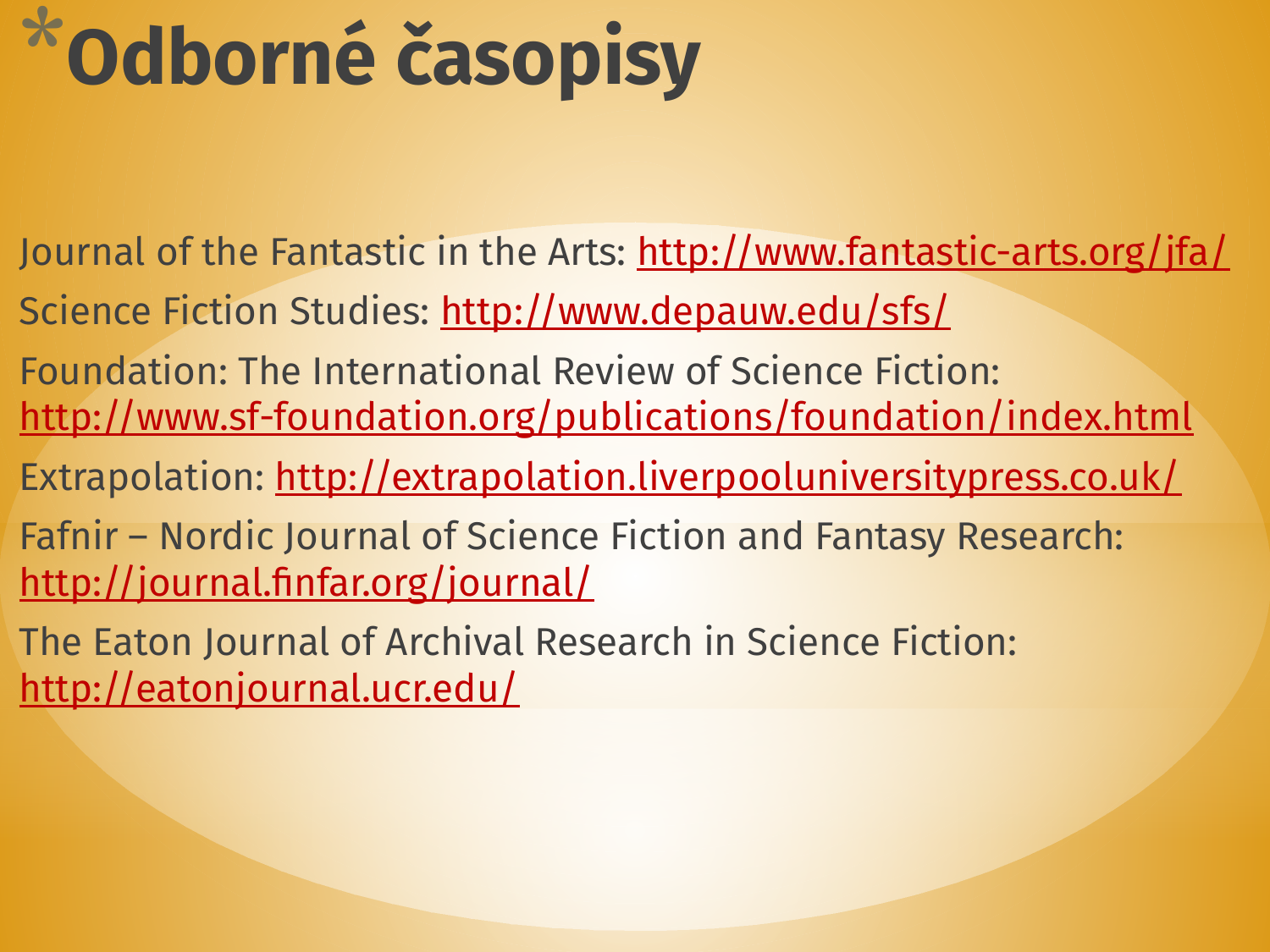

Odborné časopisy

Journal of the Fantastic in the Arts: http://www.fantastic-arts.org/jfa/
Science Fiction Studies: http://www.depauw.edu/sfs/
Foundation: The International Review of Science Fiction: http://www.sf-foundation.org/publications/foundation/index.html
Extrapolation: http://extrapolation.liverpooluniversitypress.co.uk/
Fafnir – Nordic Journal of Science Fiction and Fantasy Research: http://journal.finfar.org/journal/
The Eaton Journal of Archival Research in Science Fiction: http://eatonjournal.ucr.edu/